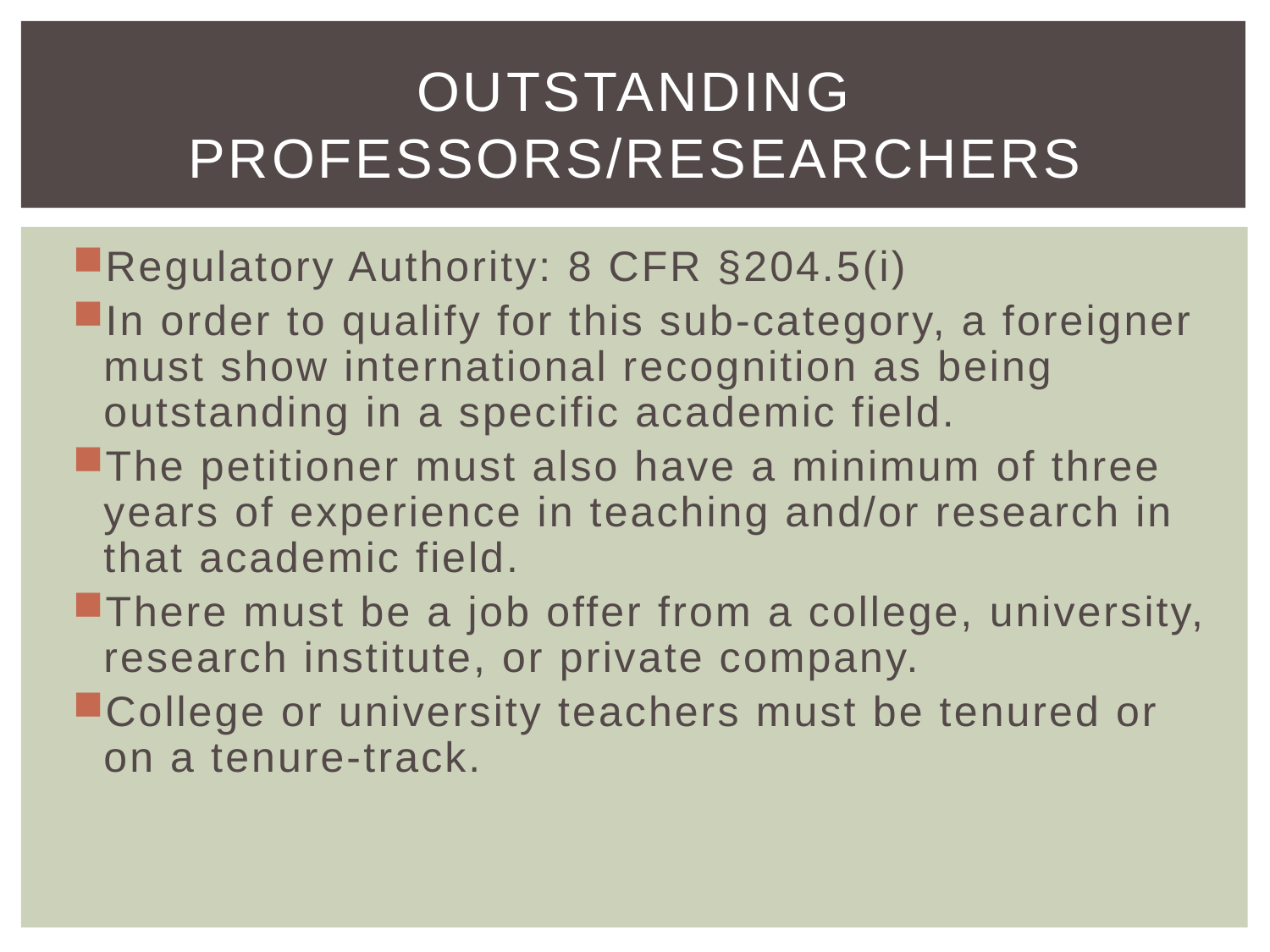

# Outstanding Professors/Researchers
Regulatory Authority: 8 CFR §204.5(i)
In order to qualify for this sub-category, a foreigner must show international recognition as being outstanding in a specific academic field.
The petitioner must also have a minimum of three years of experience in teaching and/or research in that academic field.
There must be a job offer from a college, university, research institute, or private company.
College or university teachers must be tenured or on a tenure-track.